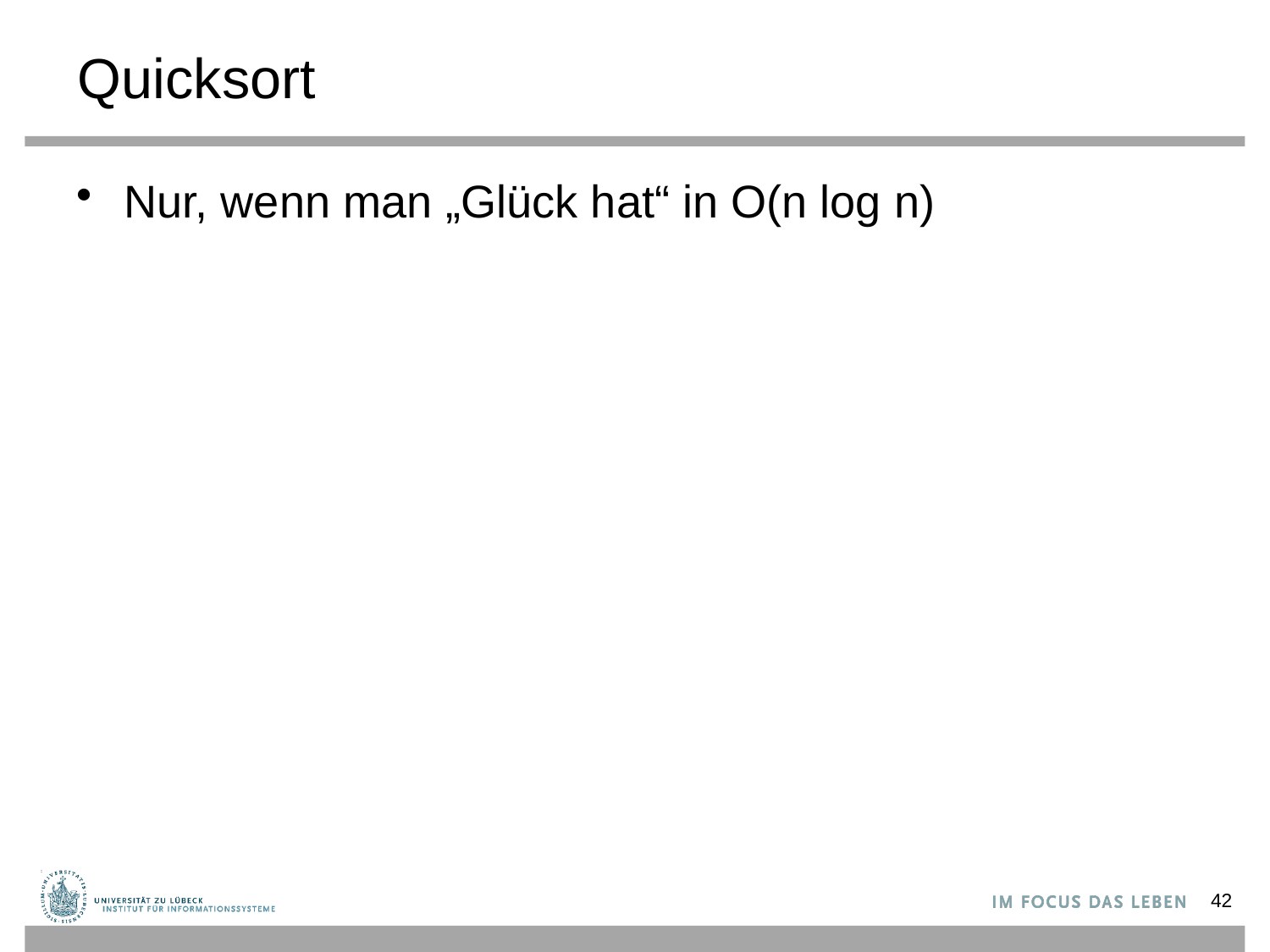

# Quicksort
Nur, wenn man „Glück hat“ in O(n log n)
42